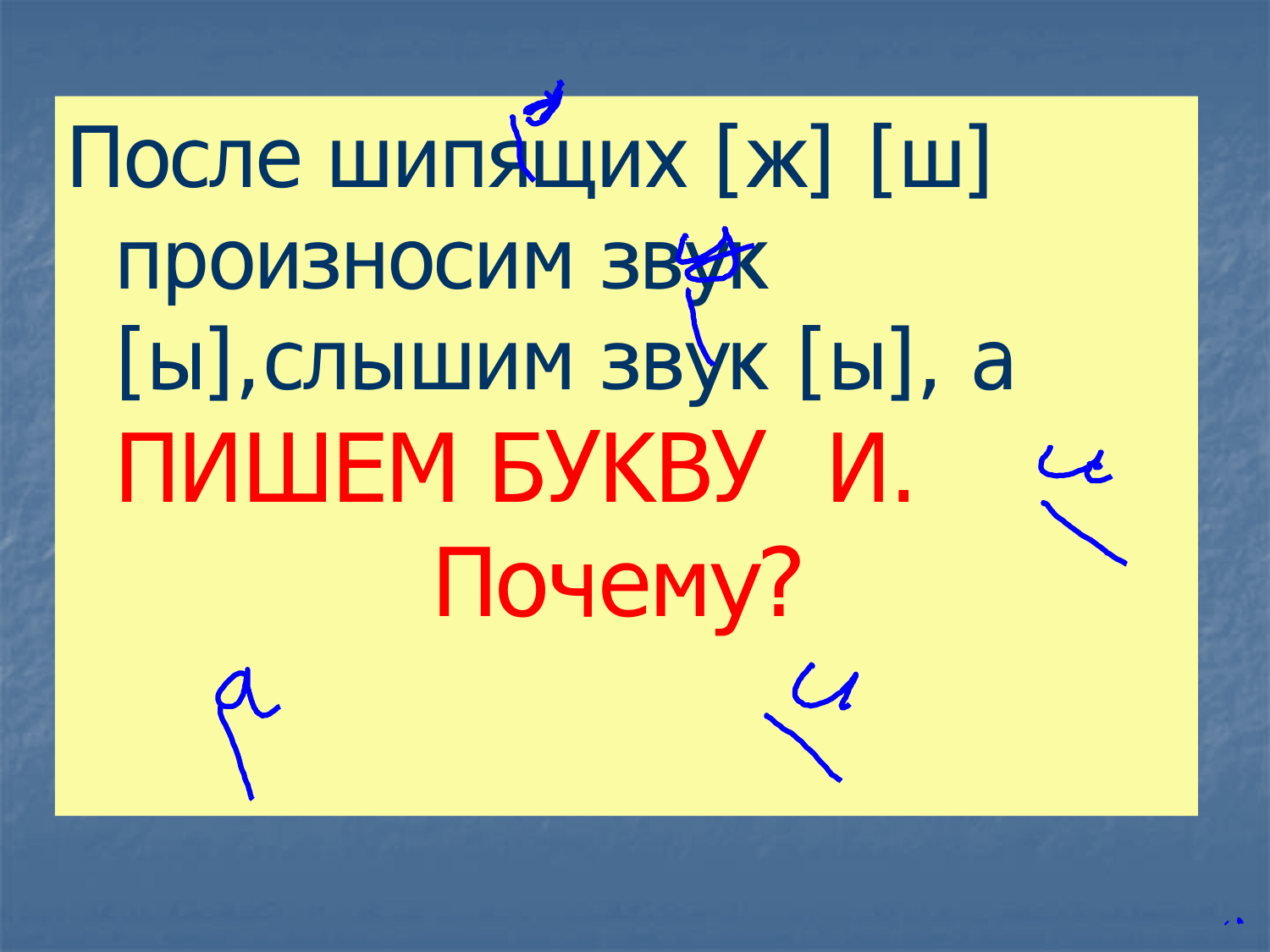

#

После шипящих [ж] [ш]
произносим звук [ы],слышим звук [ы], а
ПИШЕМ БУКВУ  И.
            Почему?